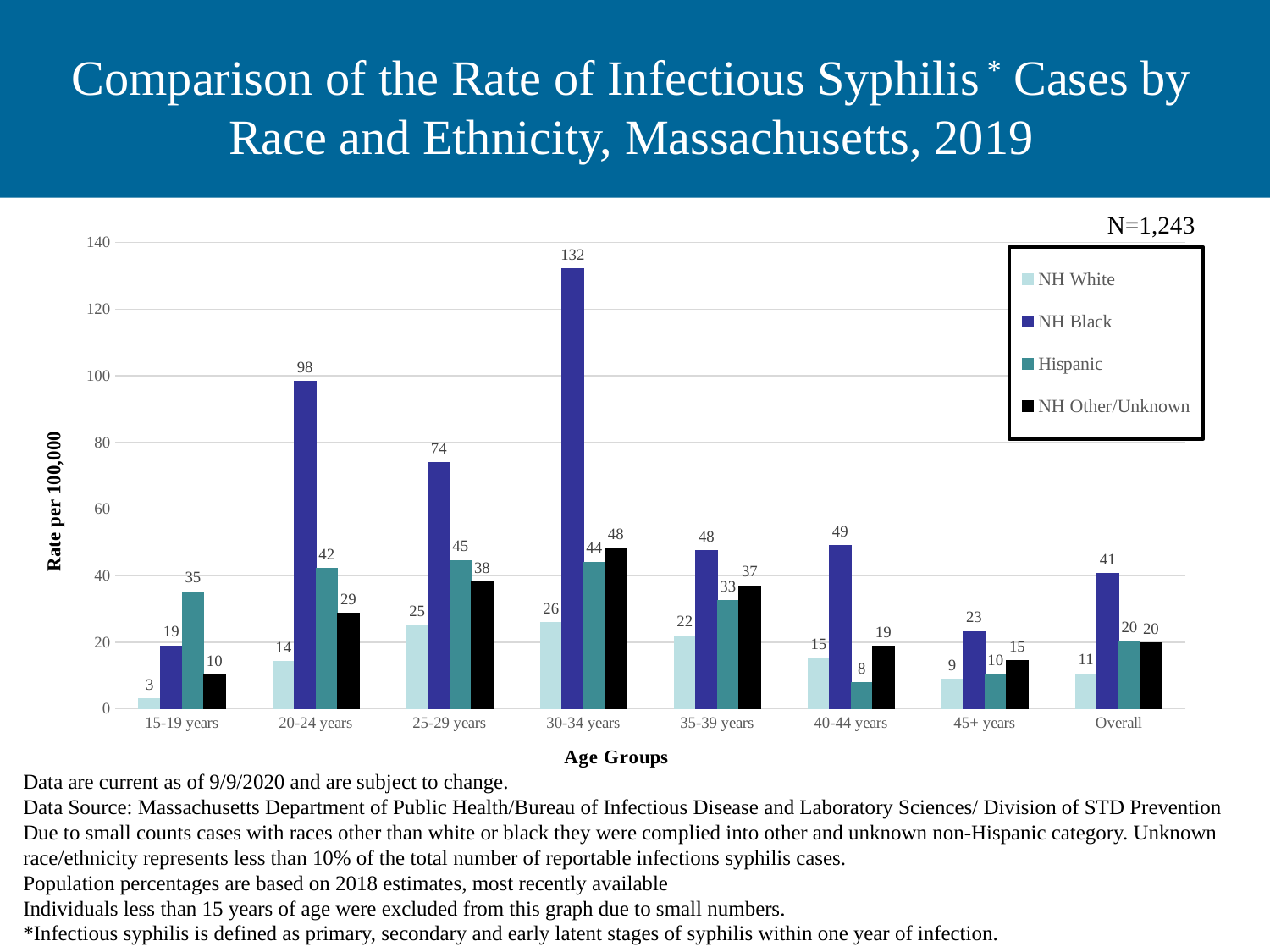

# Comparison of the Rate of Infectious Syphilis * Cases by Race and Ethnicity, Massachusetts, 2019
N=1,243

### Chart

| Category | NH White | NH Black | Hispanic | NH Other/Unknown |
|---|---|---|---|---|
| 15-19 years | 3.0 | 18.9 | 35.1 | 10.1 |
| 20-24 years | 14.2 | 98.3 | 42.1 | 28.7 |
| 25-29 years | 25.1 | 73.9 | 44.6 | 38.1 |
| 30-34 years | 25.9 | 132.1 | 44.1 | 48.1 |
| 35-39 years | 21.9 | 47.5 | 32.5 | 36.9 |
| 40-44 years | 15.2 | 49.0 | 7.8 | 18.7 |
| 45+ years | 8.8 | 23.2 | 10.4 | 14.5 |
| Overall | 10.5 | 40.6 | 20.1 | 19.8 |
Rate per 100,000
Data are current as of 9/9/2020 and are subject to change.
Data Source: Massachusetts Department of Public Health/Bureau of Infectious Disease and Laboratory Sciences/ Division of STD Prevention
Due to small counts cases with races other than white or black they were complied into other and unknown non-Hispanic category. Unknown race/ethnicity represents less than 10% of the total number of reportable infections syphilis cases.
Population percentages are based on 2018 estimates, most recently available
Individuals less than 15 years of age were excluded from this graph due to small numbers.
*Infectious syphilis is defined as primary, secondary and early latent stages of syphilis within one year of infection.